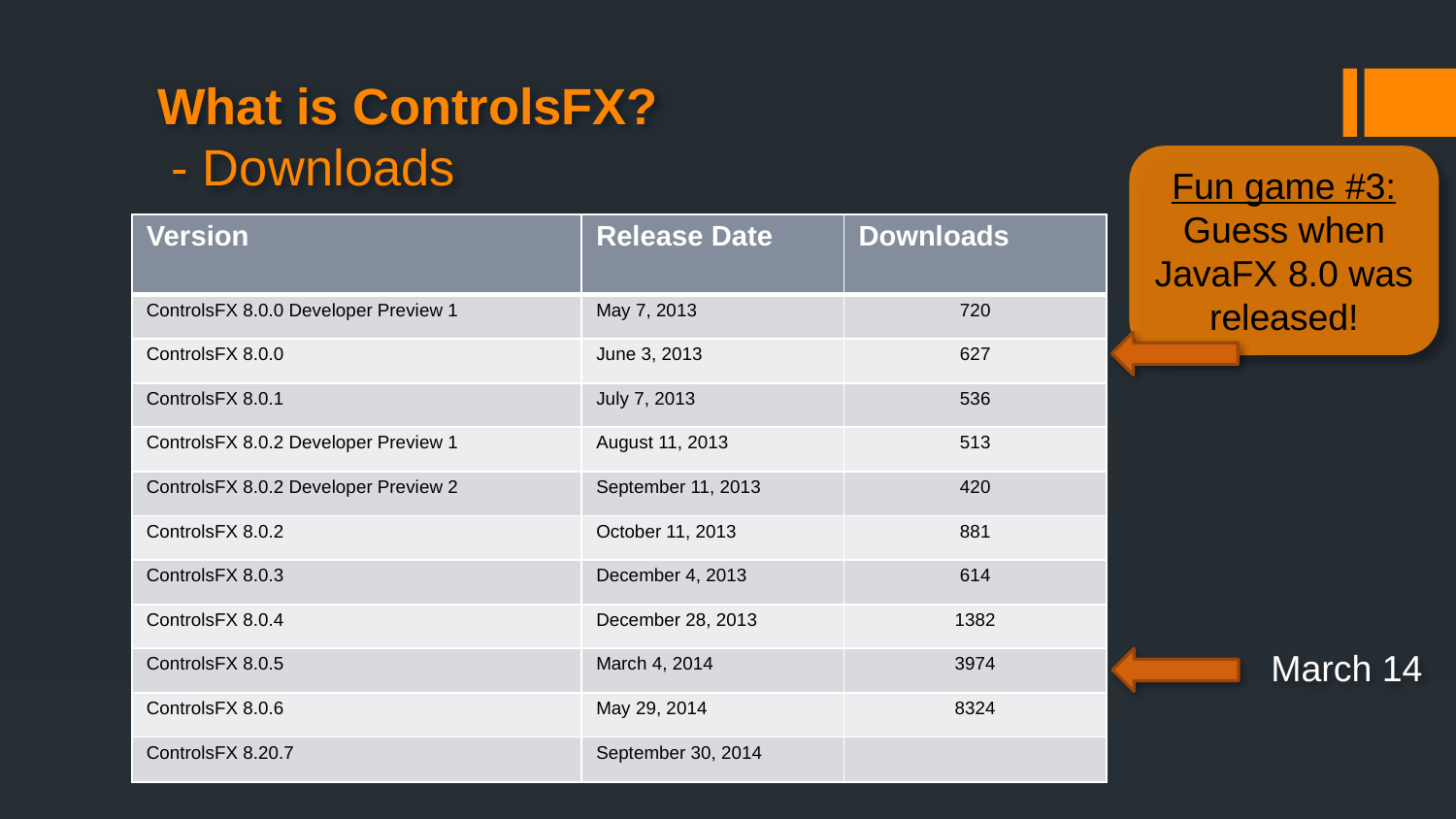

# What is ControlsFX? - Downloads
Fun game #3:
Guess when JavaFX 8.0 was released!
| Version | Release Date | Downloads |
| --- | --- | --- |
| ControlsFX 8.0.0 Developer Preview 1 | May 7, 2013 | 720 |
| ControlsFX 8.0.0 | June 3, 2013 | 627 |
| ControlsFX 8.0.1 | July 7, 2013 | 536 |
| ControlsFX 8.0.2 Developer Preview 1 | August 11, 2013 | 513 |
| ControlsFX 8.0.2 Developer Preview 2 | September 11, 2013 | 420 |
| ControlsFX 8.0.2 | October 11, 2013 | 881 |
| ControlsFX 8.0.3 | December 4, 2013 | 614 |
| ControlsFX 8.0.4 | December 28, 2013 | 1382 |
| ControlsFX 8.0.5 | March 4, 2014 | 3974 |
| ControlsFX 8.0.6 | May 29, 2014 | 8324 |
| ControlsFX 8.20.7 | September 30, 2014 |  |

March 14